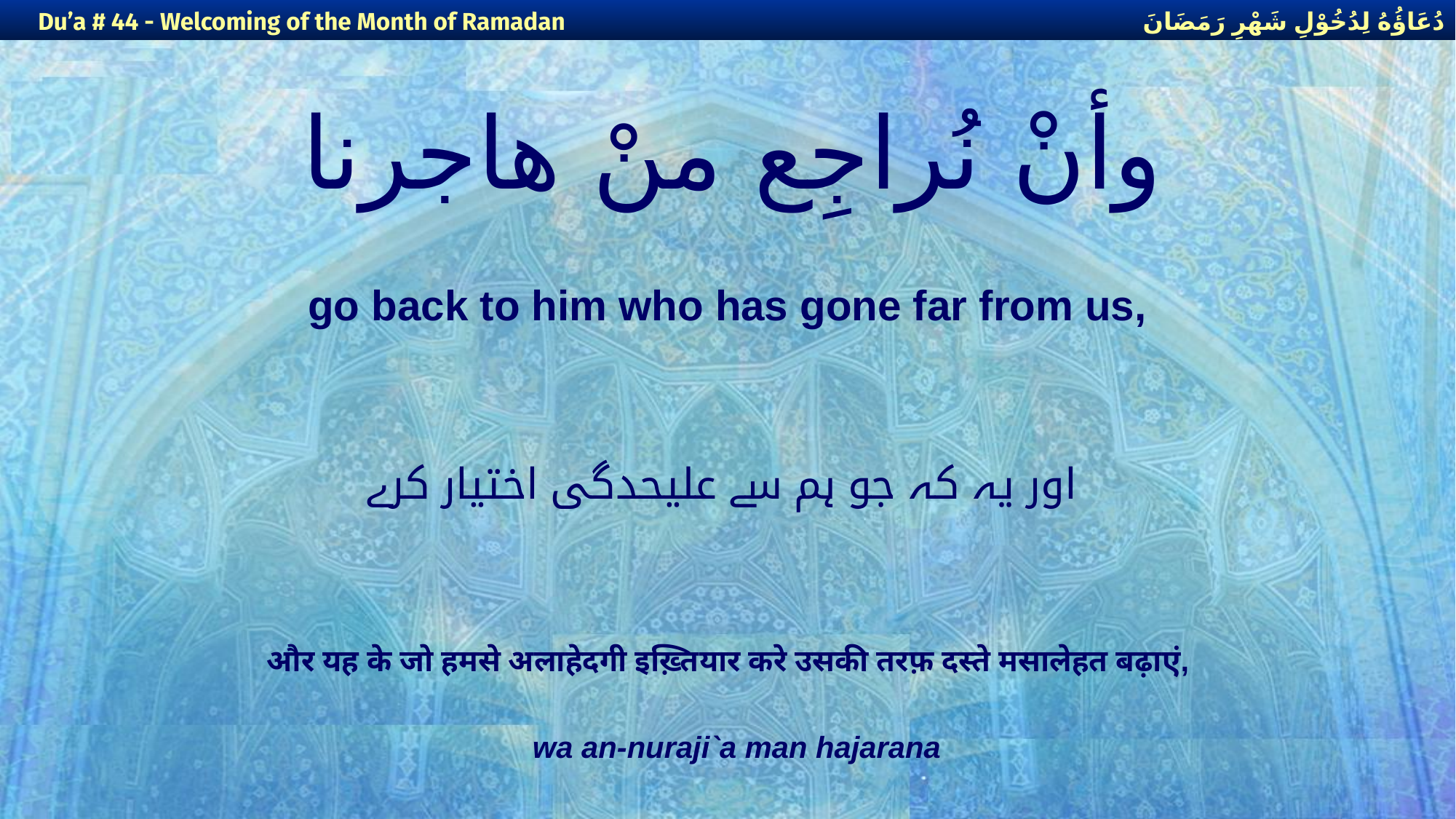

دُعَاؤُهُ لِدُخُوْلِ شَهْرِ رَمَضَانَ
دُعَاؤُهُ لِدُخُوْلِ شَهْرِ رَمَضَانَ
Du’a # 44 - Welcoming of the Month of Ramadan
Du’a # 44 - Welcoming of the Month of Ramadan
# وأنْ نُراجِع منْ هاجرنا
go back to him who has gone far from us,

اور یہ کہ جو ہم سے علیحدگی اختیار کرے
और यह के जो हमसे अलाहेदगी इख़्तियार करे उसकी तरफ़ दस्ते मसालेहत बढ़ाएं,
wa an-nuraji`a man hajarana